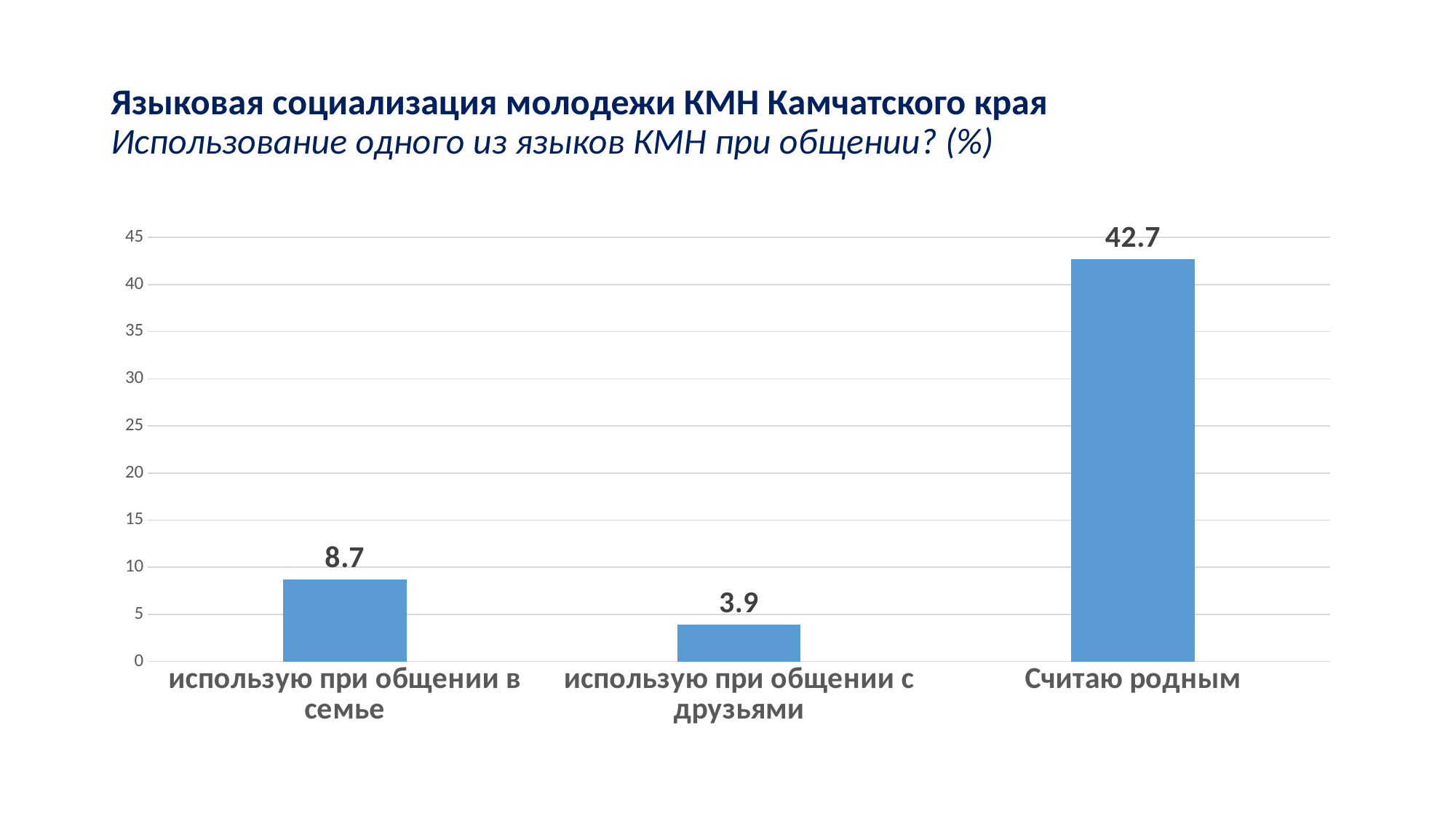

# Языковая социализация молодежи КМН Камчатского края Использование одного из языков КМН при общении? (%)

### Chart

| Category | Столбец1 |
|---|---|
| использую при общении в семье | 8.7 |
| использую при общении с друзьями | 3.9 |
| Считаю родным | 42.7 |